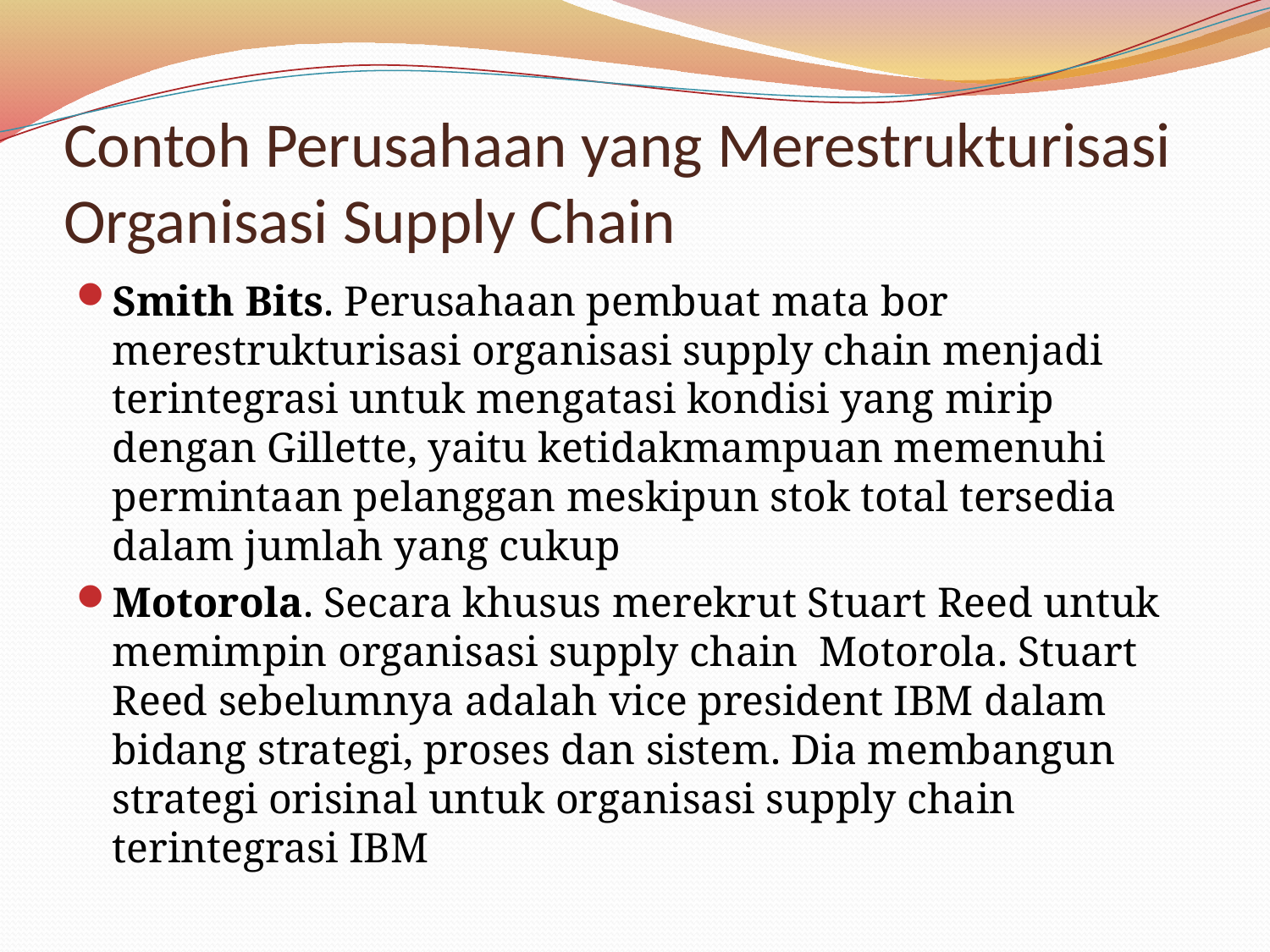

# Contoh Perusahaan yang Merestrukturisasi Organisasi Supply Chain
Smith Bits. Perusahaan pembuat mata bor merestrukturisasi organisasi supply chain menjadi terintegrasi untuk mengatasi kondisi yang mirip dengan Gillette, yaitu ketidakmampuan memenuhi permintaan pelanggan meskipun stok total tersedia dalam jumlah yang cukup
Motorola. Secara khusus merekrut Stuart Reed untuk memimpin organisasi supply chain  Motorola. Stuart Reed sebelumnya adalah vice president IBM dalam bidang strategi, proses dan sistem. Dia membangun strategi orisinal untuk organisasi supply chain terintegrasi IBM